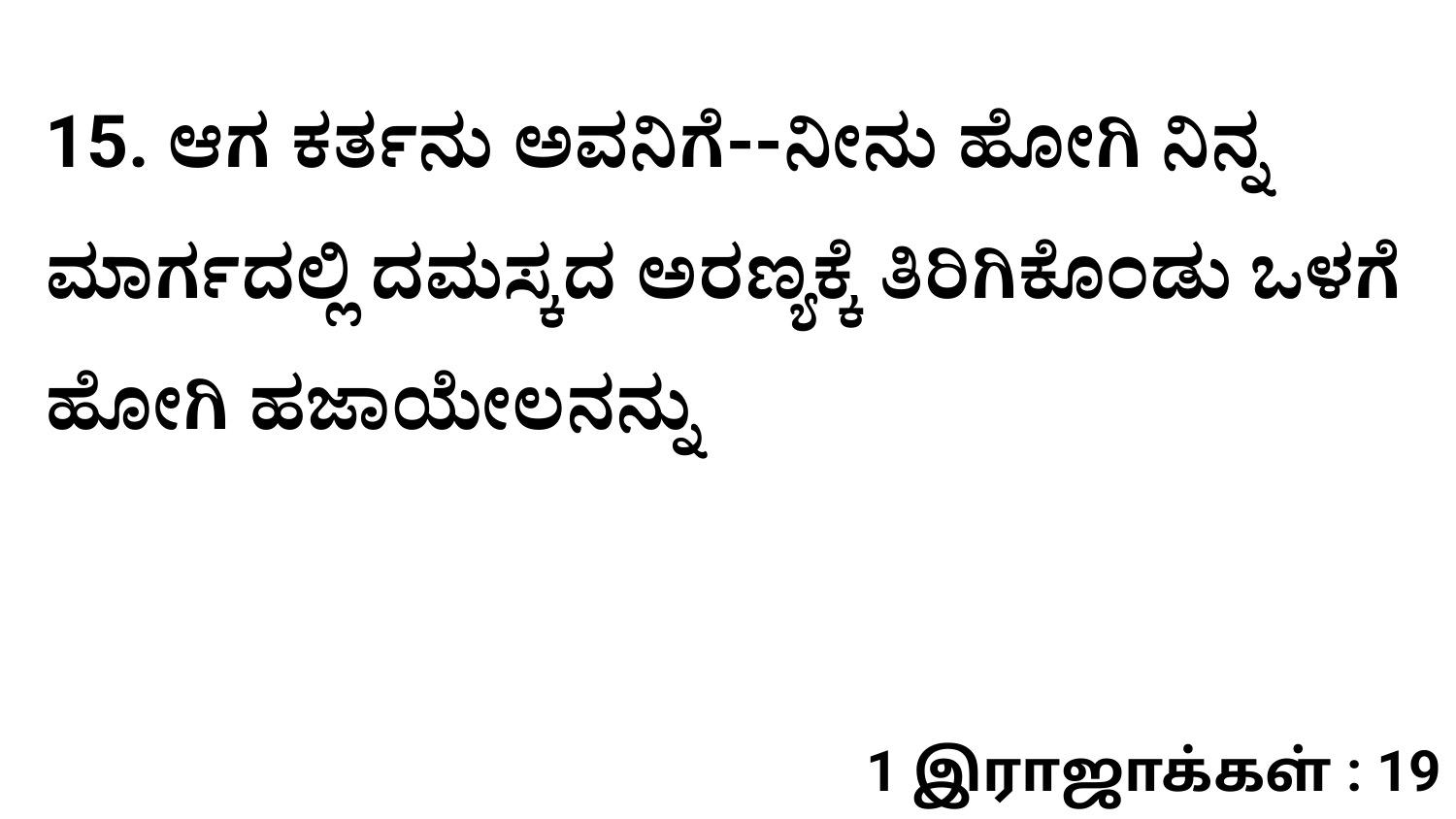

15. ಆಗ ಕರ್ತನು ಅವನಿಗೆ--ನೀನು ಹೋಗಿ ನಿನ್ನ ಮಾರ್ಗದಲ್ಲಿ ದಮಸ್ಕದ ಅರಣ್ಯಕ್ಕೆ ತಿರಿಗಿಕೊಂಡು ಒಳಗೆ ಹೋಗಿ ಹಜಾಯೇಲನನ್ನು
1 இராஜாக்கள் : 19